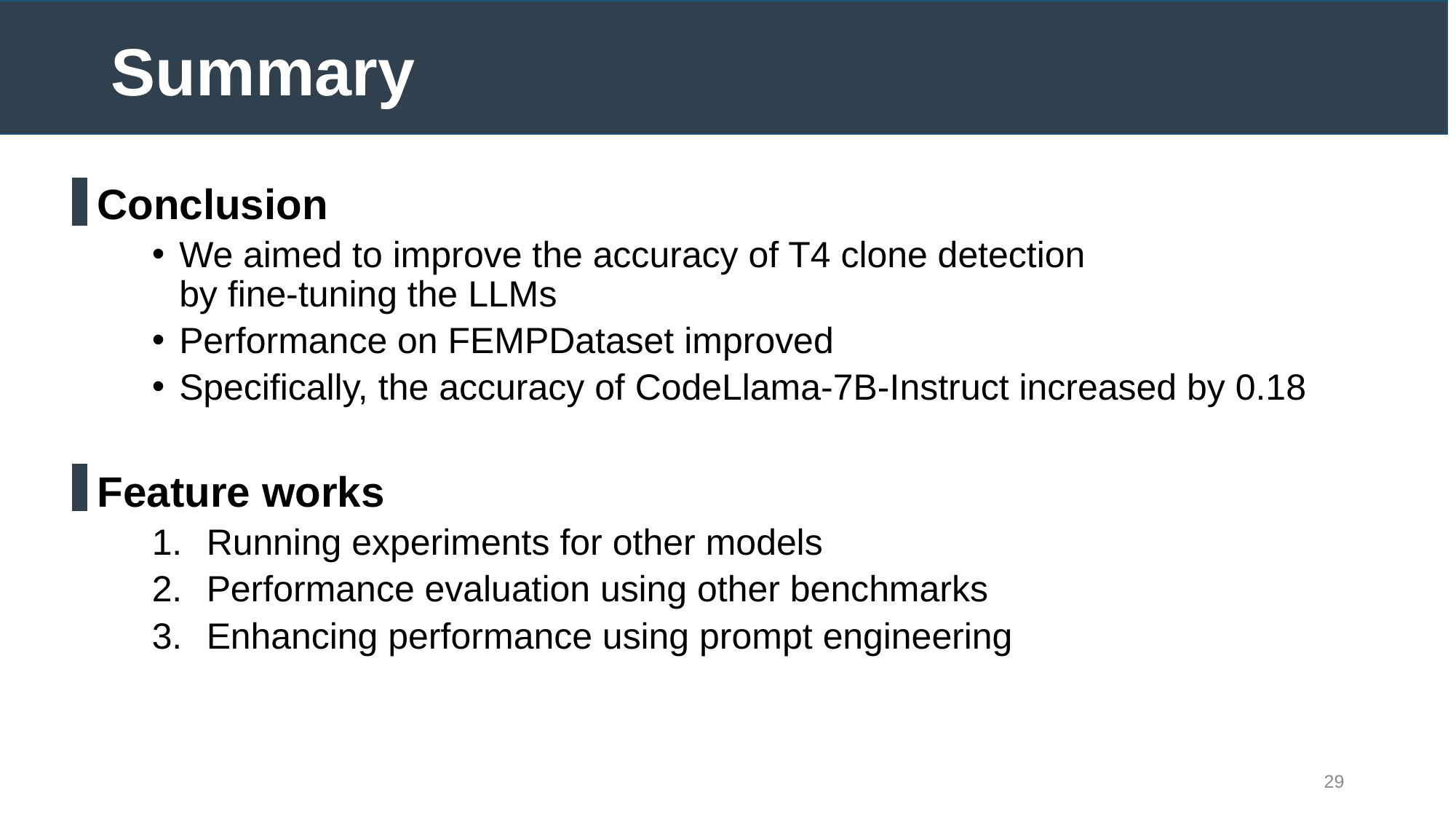

# Summary
Conclusion
We aimed to improve the accuracy of T4 clone detection
by fine-tuning the LLMs
Performance on FEMPDataset improved
Specifically, the accuracy of CodeLlama-7B-Instruct increased by 0.18

Feature works
Running experiments for other models
Performance evaluation using other benchmarks
Enhancing performance using prompt engineering

29